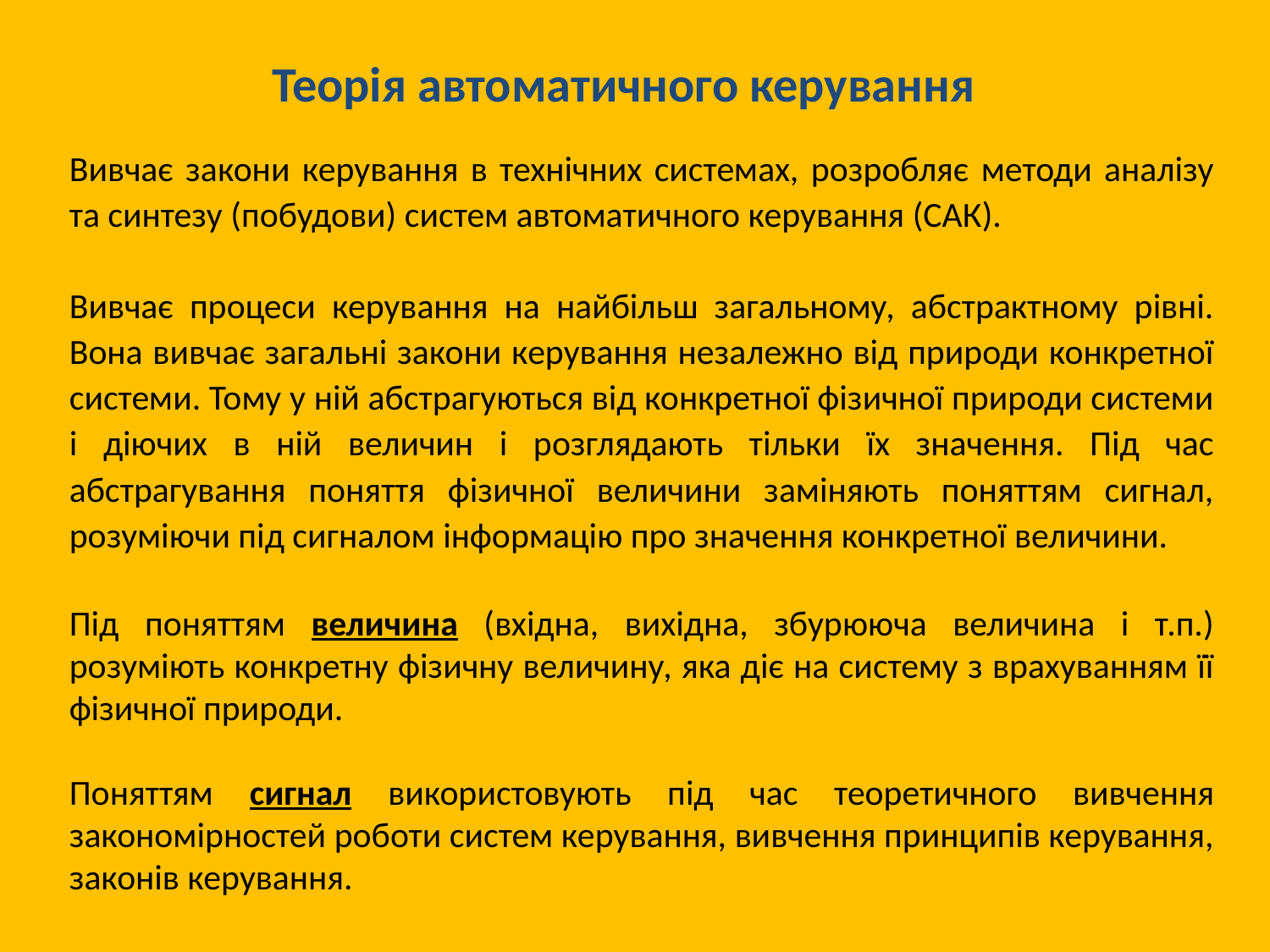

Теорія автоматичного керування
Вивчає закони керування в технічних системах, розробляє методи аналізу та синтезу (побудови) систем автоматичного керування (САК).

Вивчає процеси керування на найбільш загальному, абстрактному рівні. Вона вивчає загальні закони керування незалежно від природи конкретної системи. Тому у ній абстрагуються від конкретної фізичної природи системи і діючих в ній величин і розглядають тільки їх значення. Під час абстрагування поняття фізичної величини заміняють поняттям сигнал, розуміючи під сигналом інформацію про значення конкретної величини.

Під поняттям величина (вхідна, вихідна, збурююча величина і т.п.) розуміють конкретну фізичну величину, яка діє на систему з врахуванням її фізичної природи.

Поняттям сигнал використовують під час теоретичного вивчення закономірностей роботи систем керування, вивчення принципів керування, законів керування.